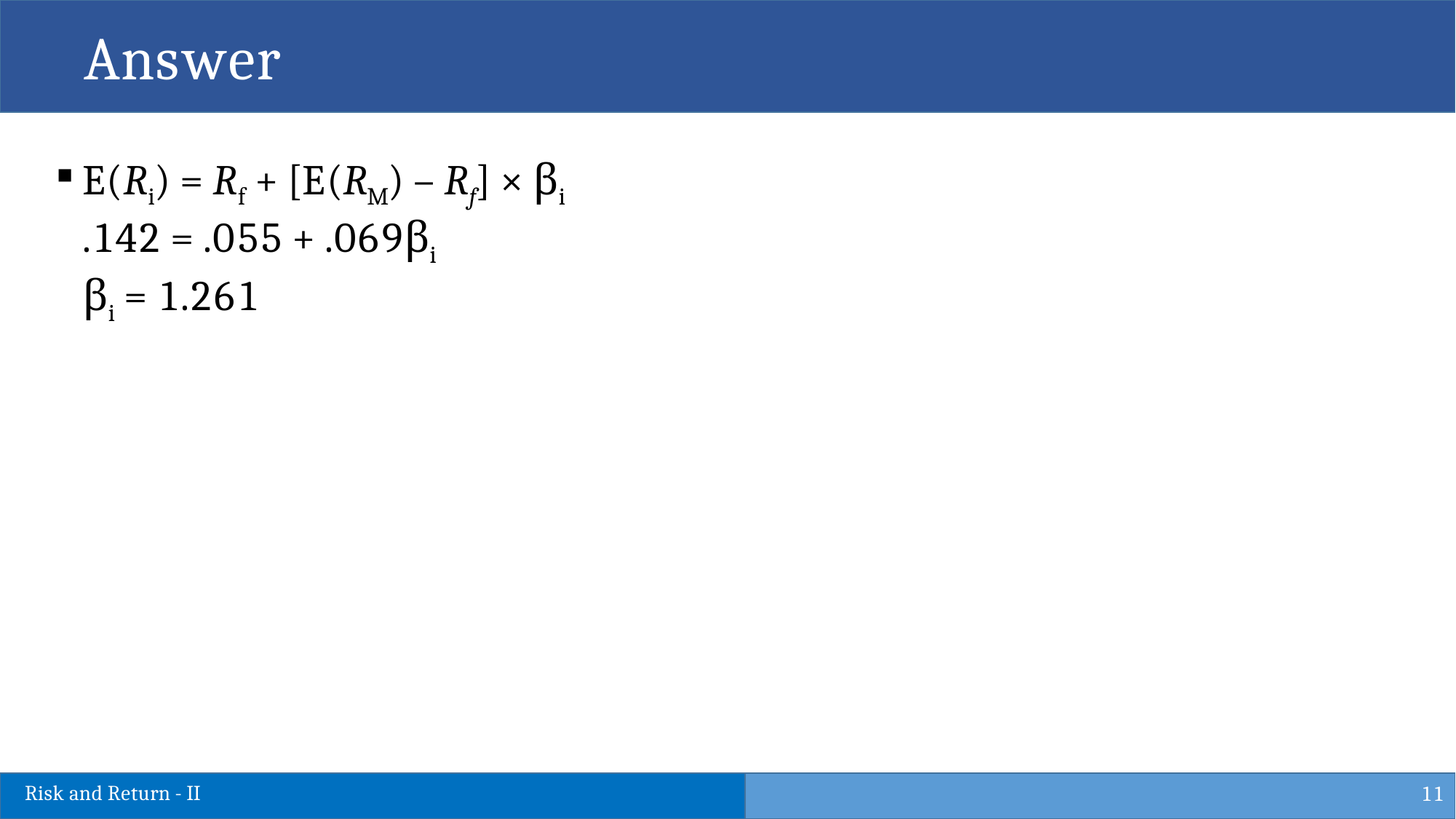

Answer
E(Ri) = Rf + [E(RM) – Rf] × βi
.142 = .055 + .069βi
βi = 1.261

11

Risk and Return - II